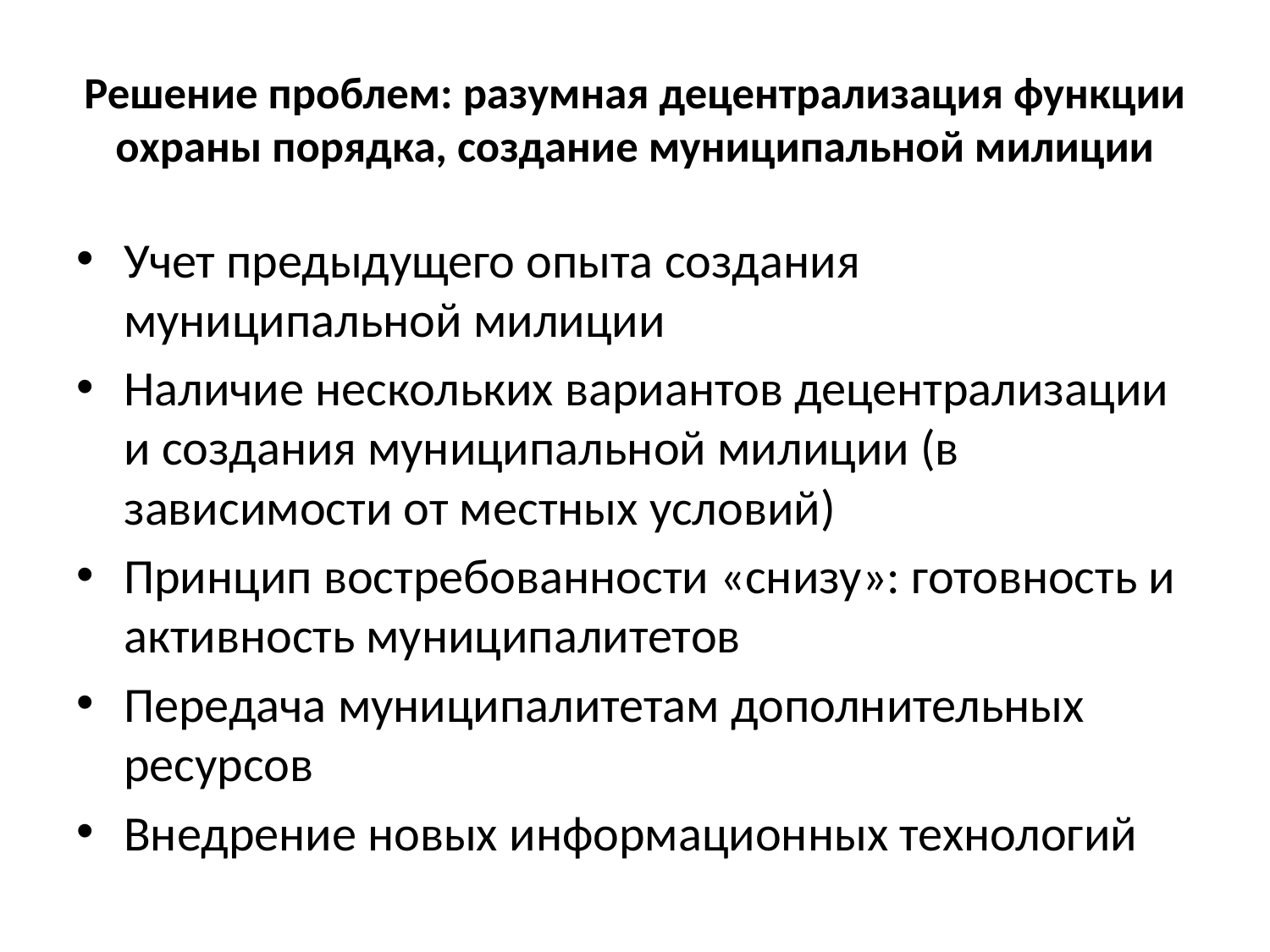

# Решение проблем: разумная децентрализация функции охраны порядка, создание муниципальной милиции
Учет предыдущего опыта создания муниципальной милиции
Наличие нескольких вариантов децентрализации и создания муниципальной милиции (в зависимости от местных условий)
Принцип востребованности «снизу»: готовность и активность муниципалитетов
Передача муниципалитетам дополнительных ресурсов
Внедрение новых информационных технологий